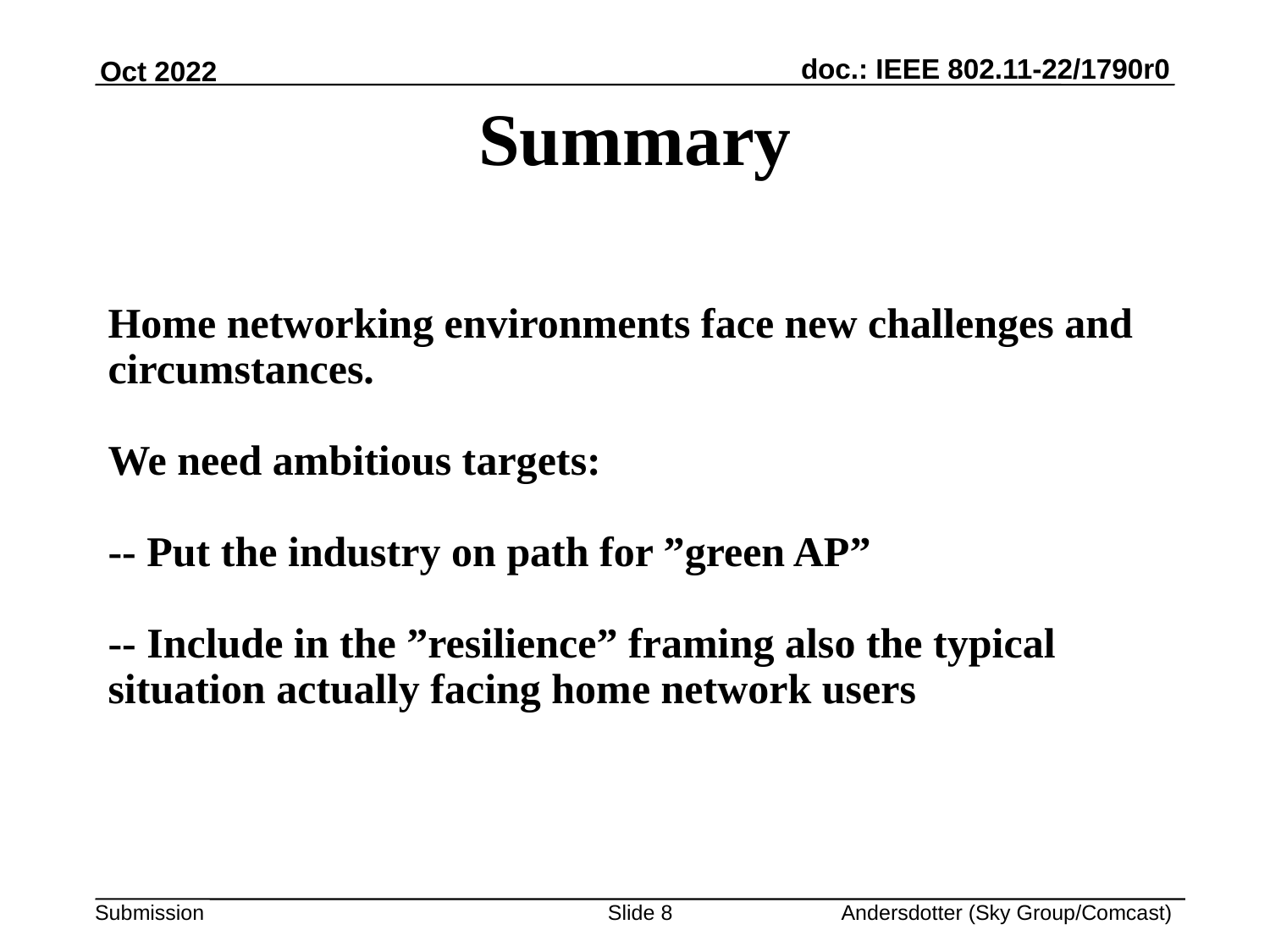

# Summary
Home networking environments face new challenges and circumstances.
We need ambitious targets:
-- Put the industry on path for ”green AP”
-- Include in the ”resilience” framing also the typical situation actually facing home network users

Slide 8
Andersdotter (Sky Group/Comcast)